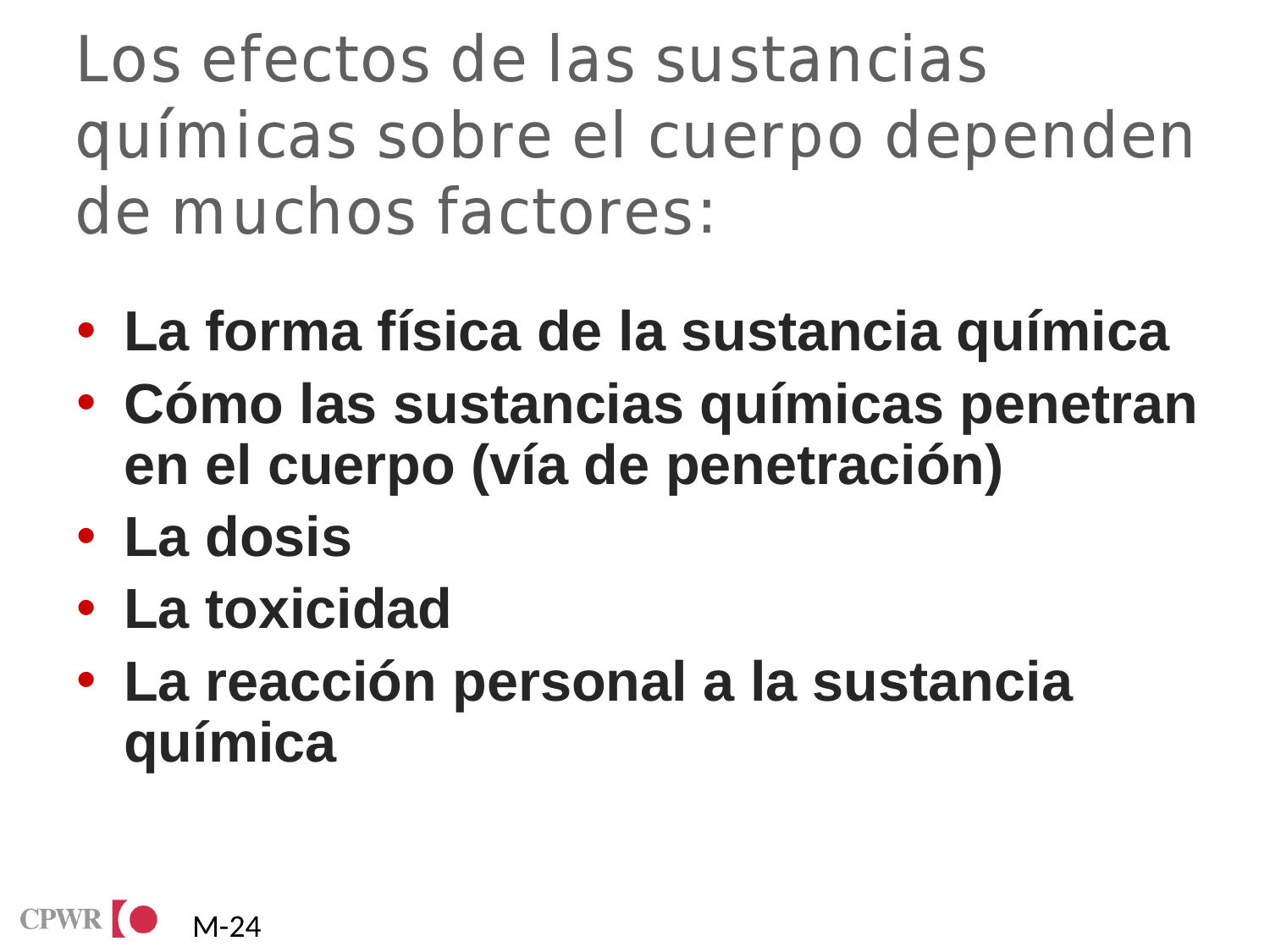

# Los efectos de las sustancias químicas sobre el cuerpo dependen de muchos factores:
La forma física de la sustancia química
Cómo las sustancias químicas penetran en el cuerpo (vía de penetración)
La dosis
La toxicidad
La reacción personal a la sustancia química
M-24